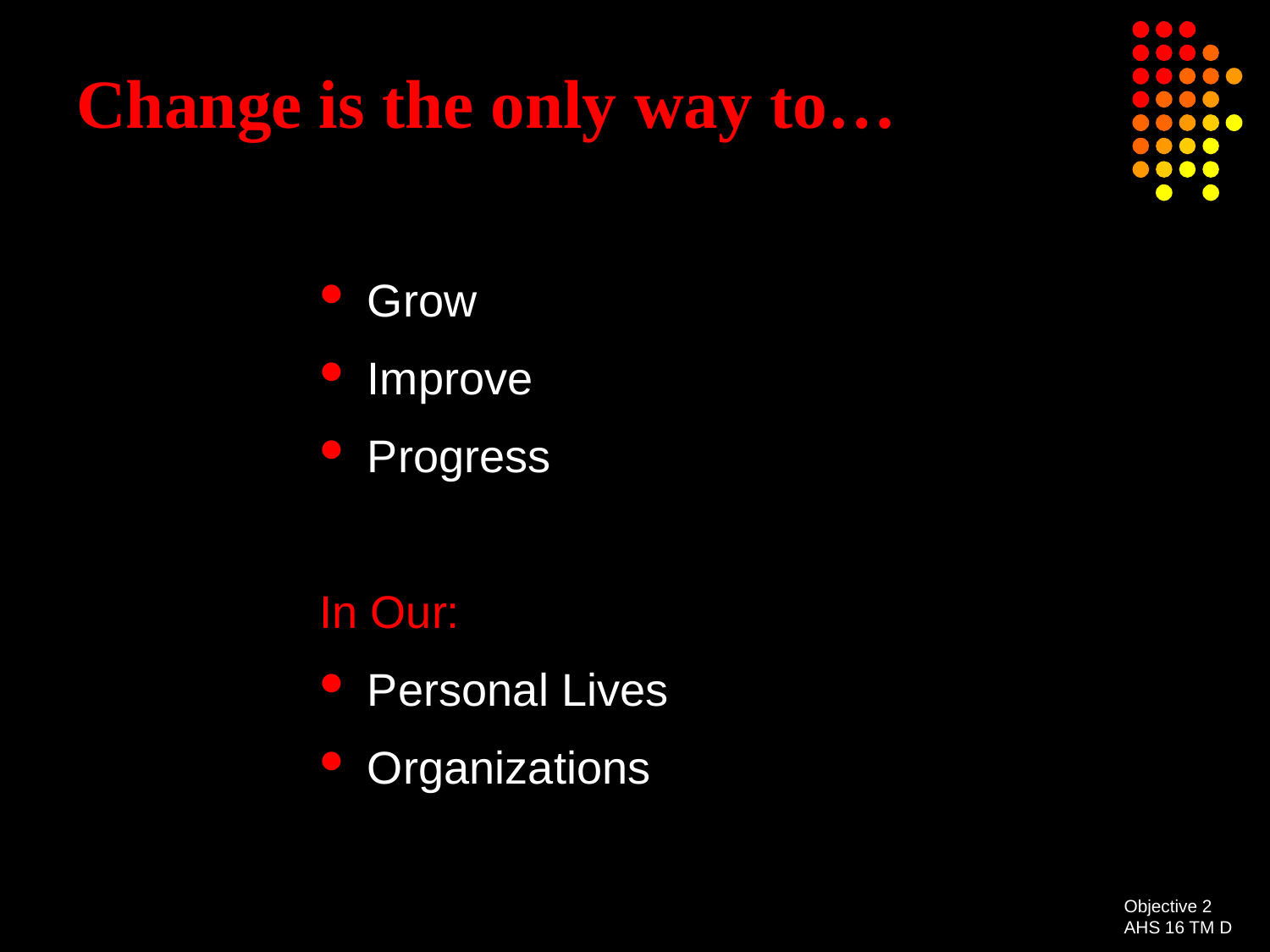

# Change is the only way to…
Grow
Improve
Progress

In Our:
Personal Lives
Organizations
Objective 2
AHS 16 TM D